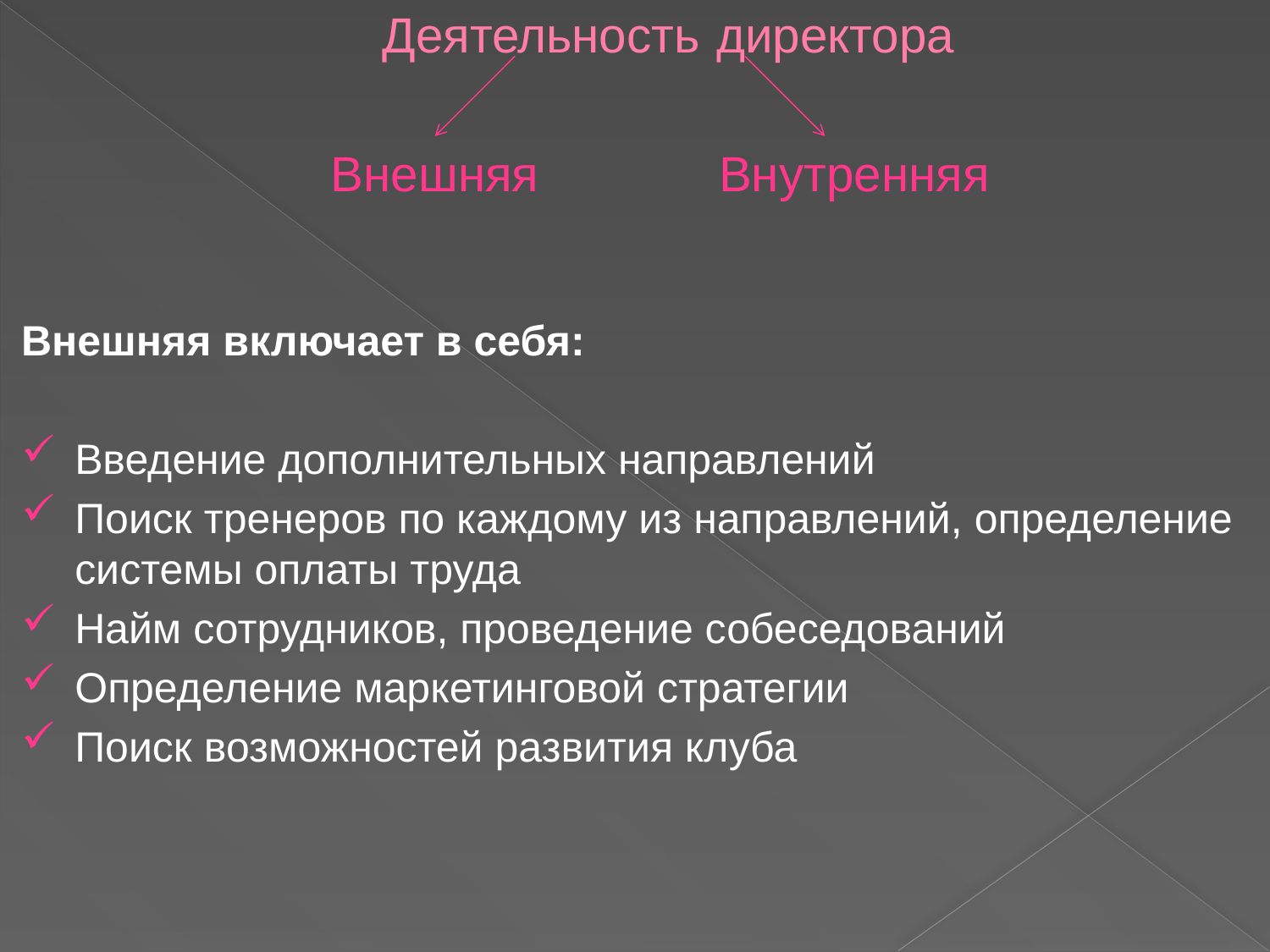

# Деятельность директора
Внешняя
Внутренняя

Внешняя включает в себя:

Введение дополнительных направлений
Поиск тренеров по каждому из направлений, определение системы оплаты труда
Найм сотрудников, проведение собеседований
Определение маркетинговой стратегии
Поиск возможностей развития клуба